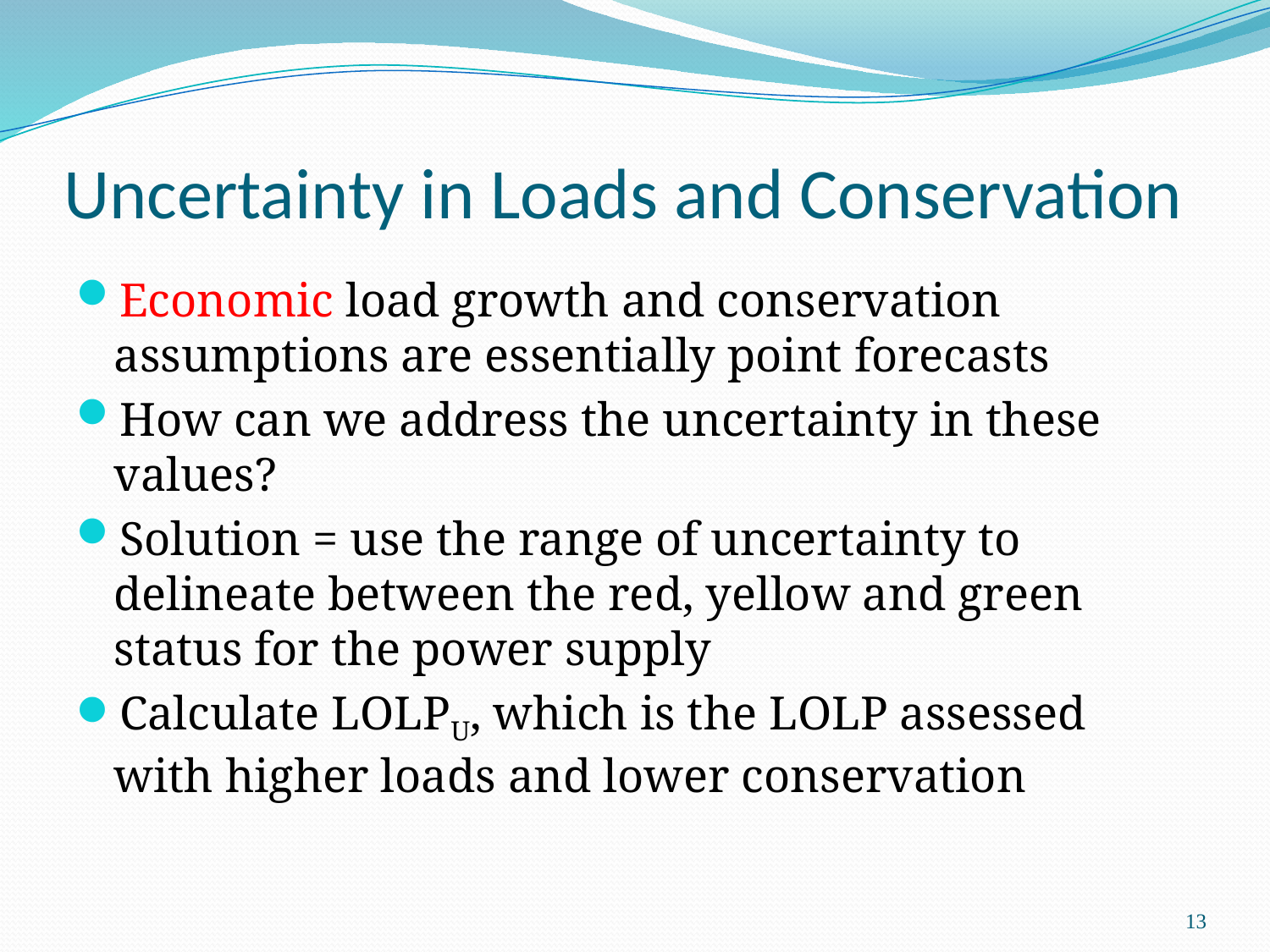

# Uncertainty in Loads and Conservation
Economic load growth and conservation assumptions are essentially point forecasts
How can we address the uncertainty in these values?
Solution = use the range of uncertainty to delineate between the red, yellow and green status for the power supply
Calculate LOLPU, which is the LOLP assessed with higher loads and lower conservation
13